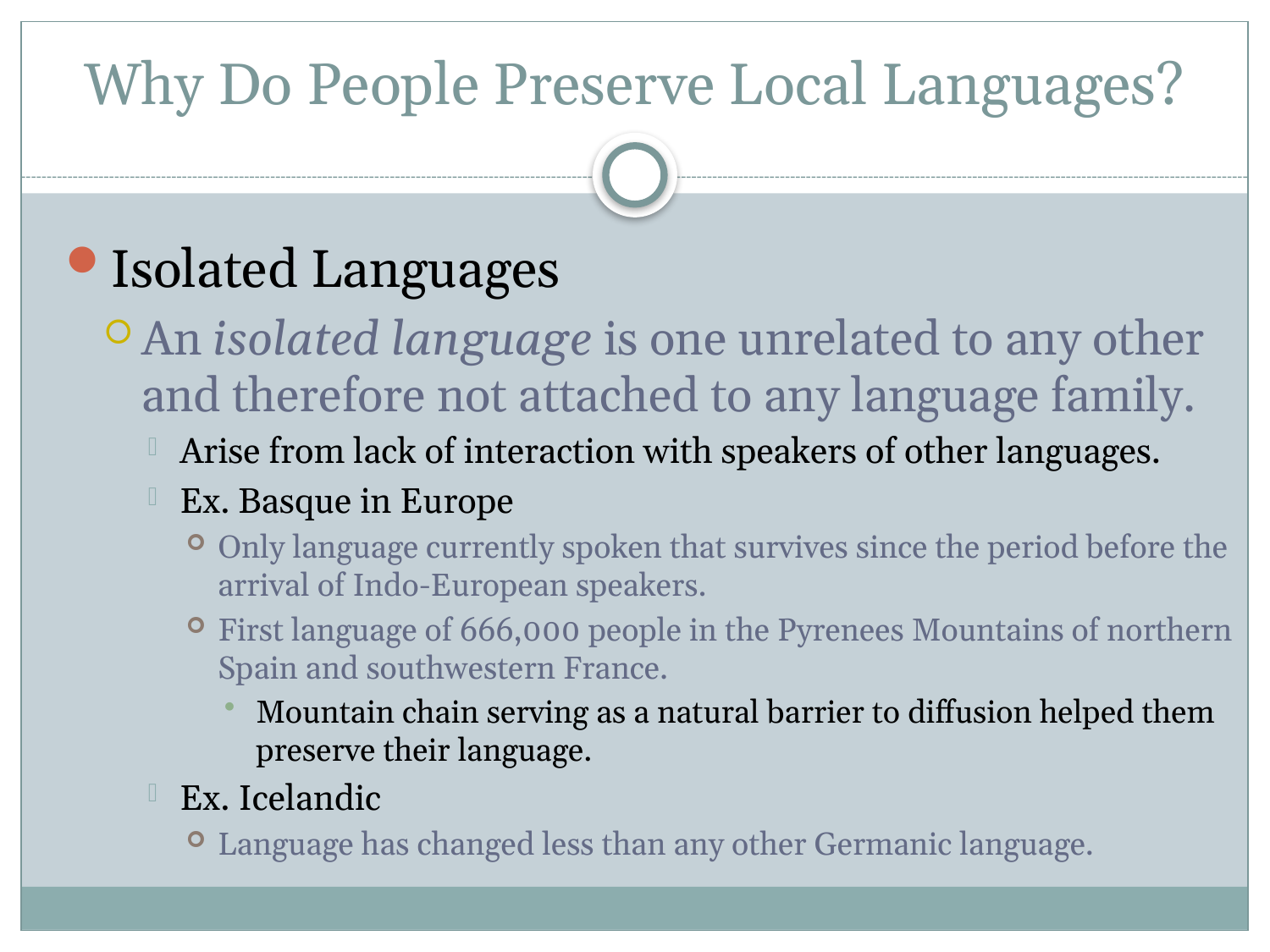

# Why Do People Preserve Local Languages?
Isolated Languages
An isolated language is one unrelated to any other and therefore not attached to any language family.
Arise from lack of interaction with speakers of other languages.
Ex. Basque in Europe
Only language currently spoken that survives since the period before the arrival of Indo-European speakers.
First language of 666,000 people in the Pyrenees Mountains of northern Spain and southwestern France.
Mountain chain serving as a natural barrier to diffusion helped them preserve their language.
Ex. Icelandic
Language has changed less than any other Germanic language.